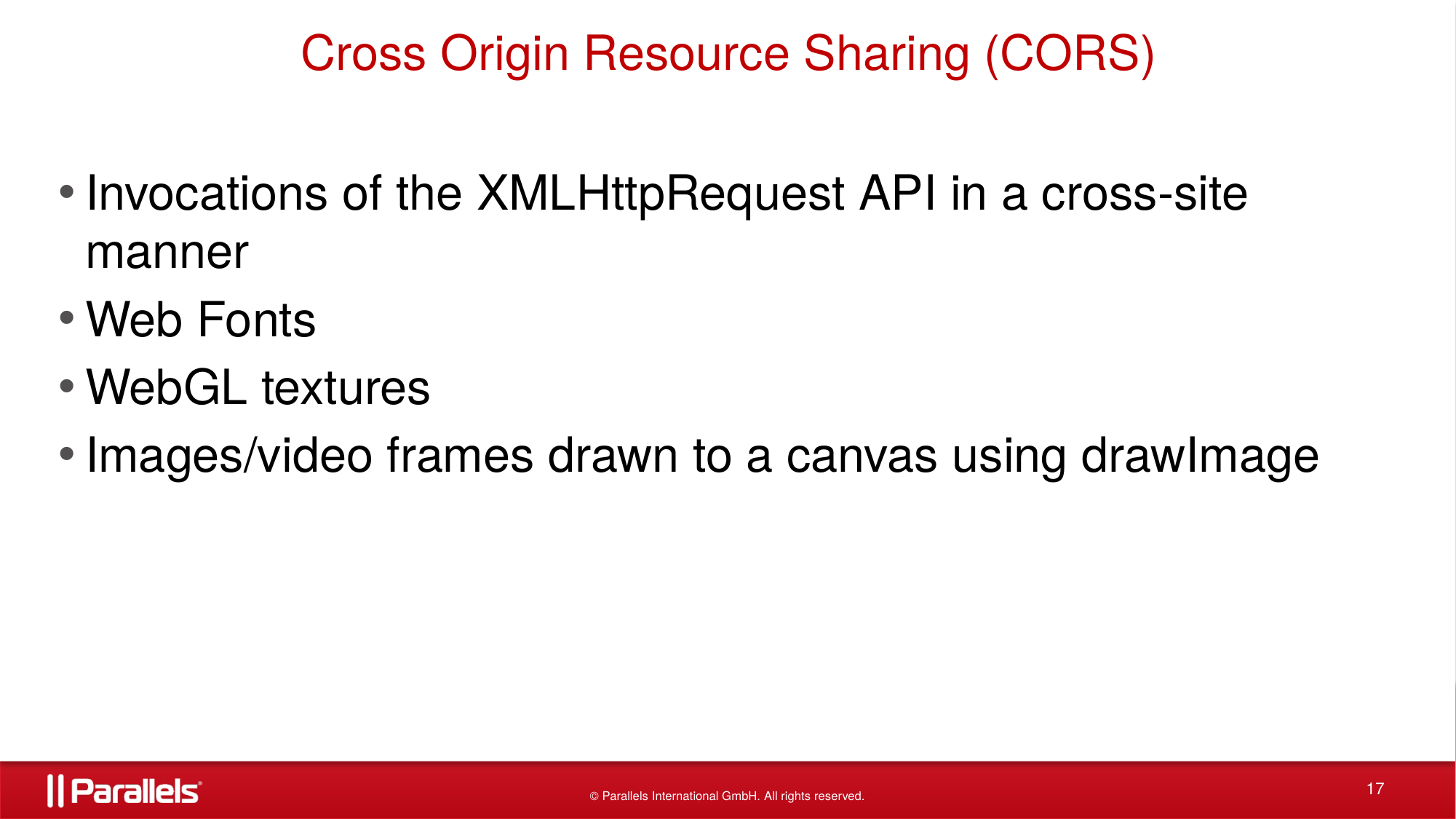

# Cross Origin Resource Sharing (CORS)

Invocations of the XMLHttpRequest API in a cross-site manner
Web Fonts
WebGL textures
Images/video frames drawn to a canvas using drawImage